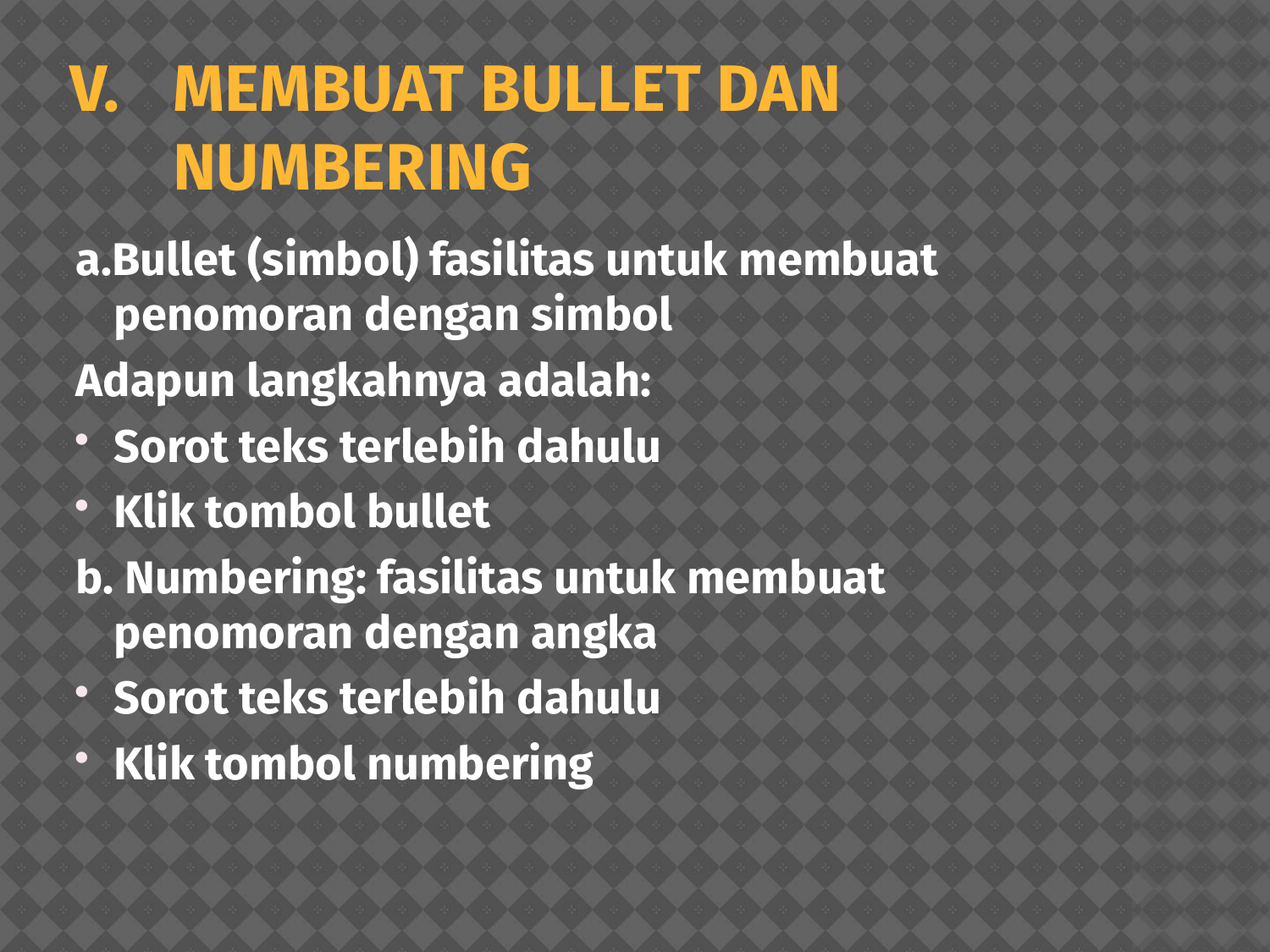

# Membuat bullet dan numbering
a.Bullet (simbol) fasilitas untuk membuat penomoran dengan simbol
Adapun langkahnya adalah:
Sorot teks terlebih dahulu
Klik tombol bullet
b. Numbering: fasilitas untuk membuat penomoran dengan angka
Sorot teks terlebih dahulu
Klik tombol numbering